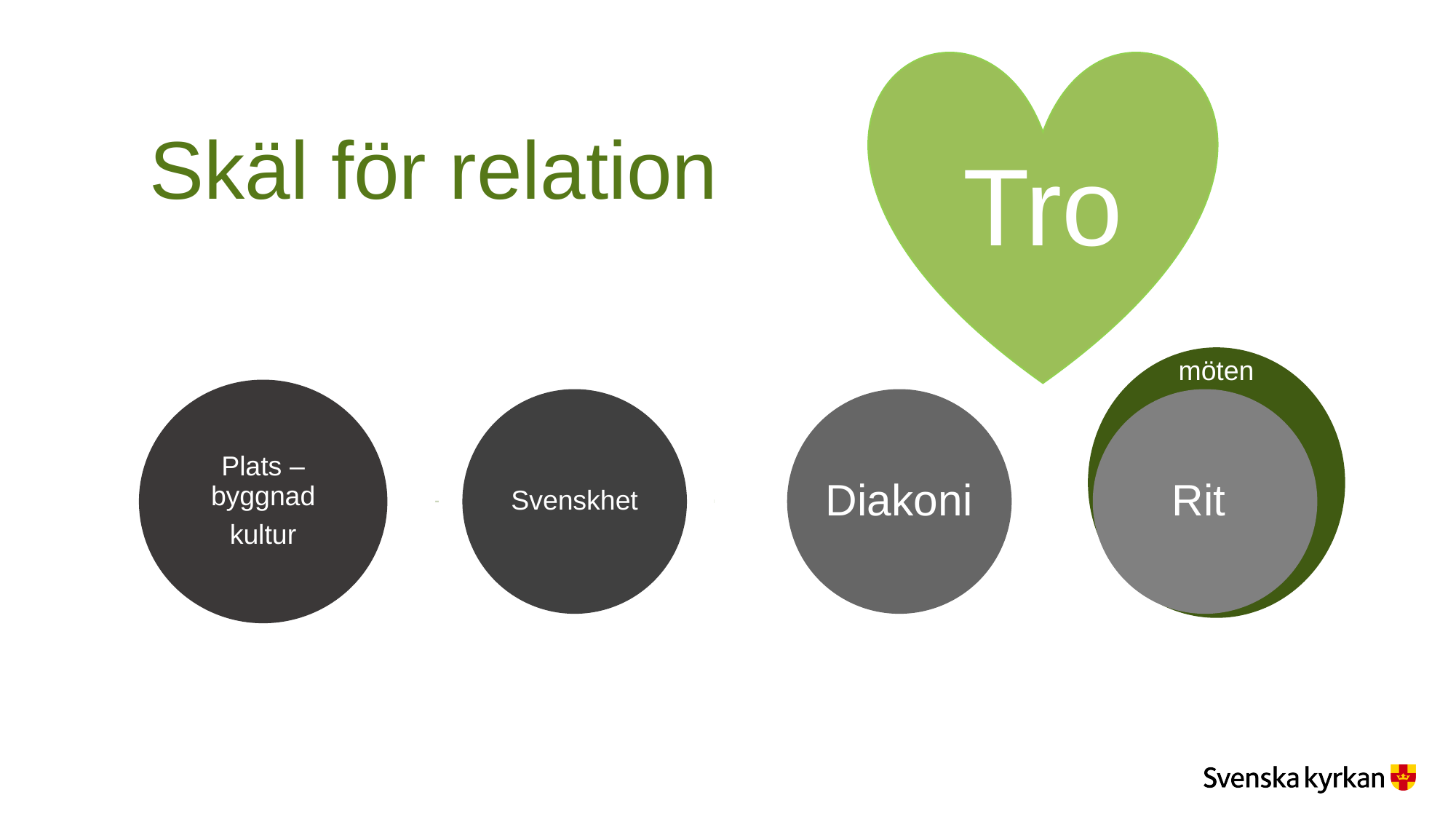

Tro
# Skäl för relation
Plats – byggnad
kultur

Svenskhet

Diakoni

Rit

Plats – byggnad
kultur
möten